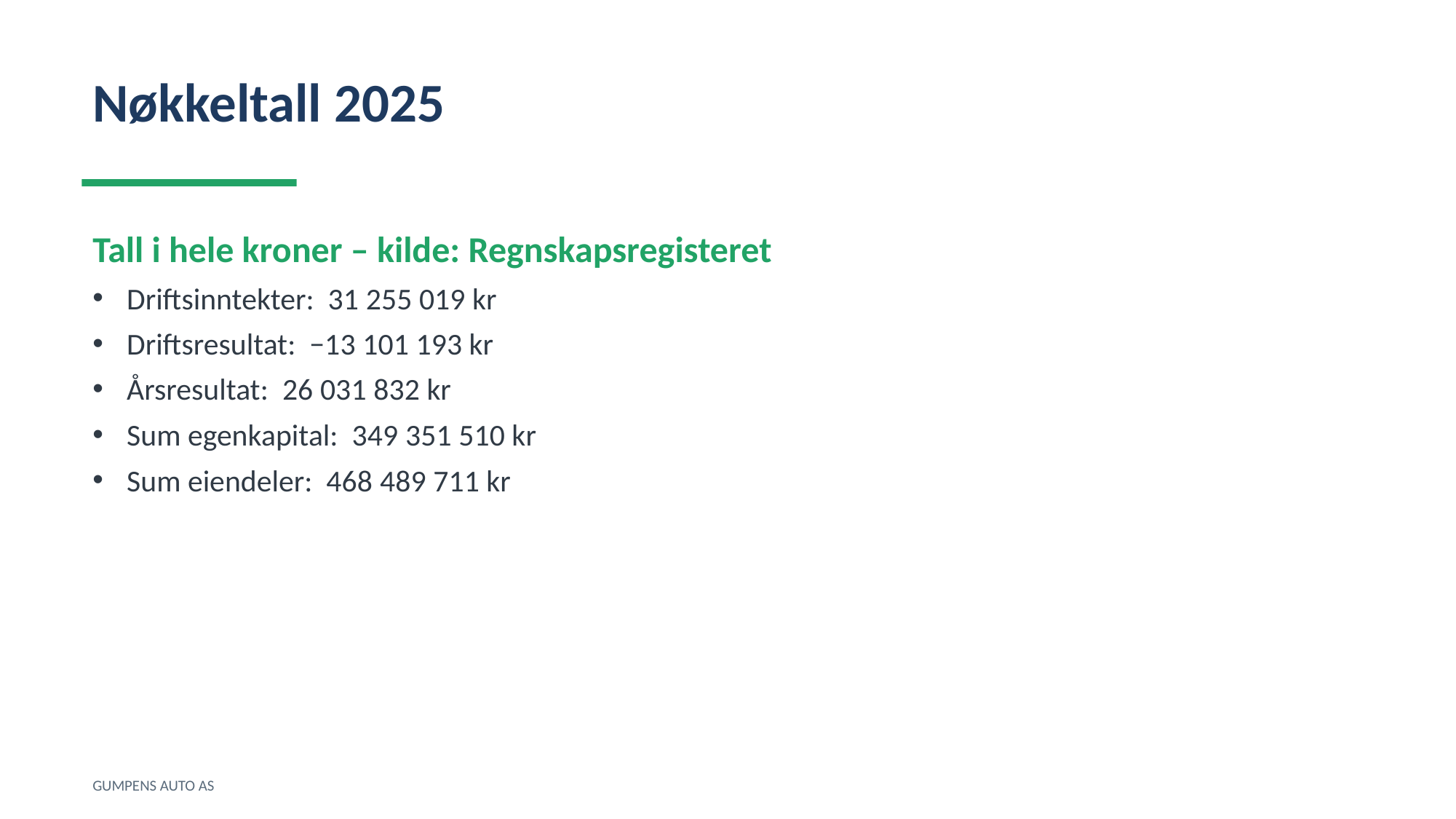

Nøkkeltall 2025

Tall i hele kroner – kilde: Regnskapsregisteret
Driftsinntekter:  31 255 019 kr
Driftsresultat:  −13 101 193 kr
Årsresultat:  26 031 832 kr
Sum egenkapital:  349 351 510 kr
Sum eiendeler:  468 489 711 kr
GUMPENS AUTO AS